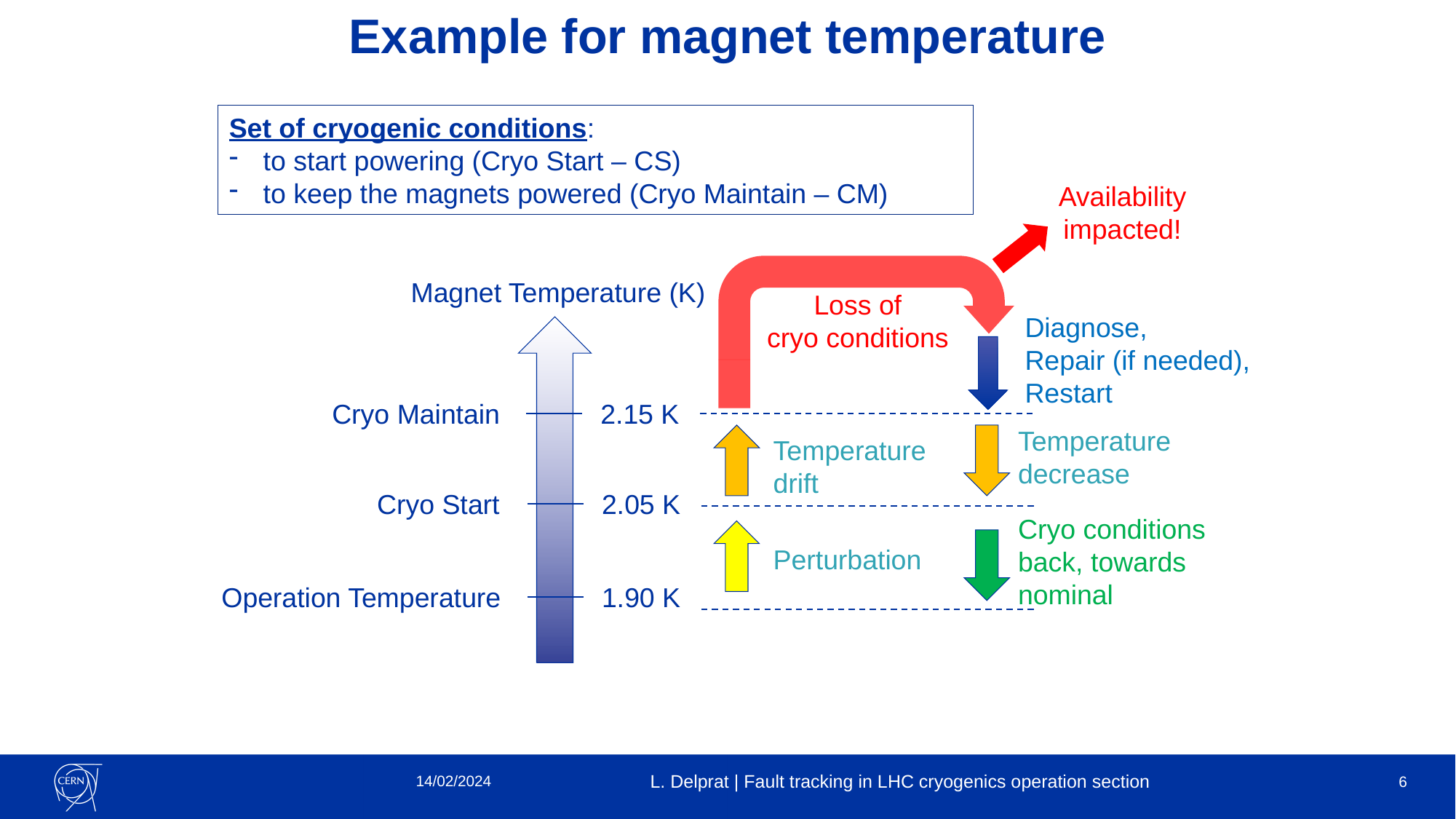

Example for magnet temperature
Set of cryogenic conditions:
to start powering (Cryo Start – CS)
to keep the magnets powered (Cryo Maintain – CM)
Availability impacted!

Loss of
cryo conditions

Magnet Temperature (K)
Diagnose,
Repair (if needed),
Restart

Cryo Maintain
2.15 K
Temperature decrease

Temperature drift
Cryo Start
2.05 K
Cryo conditions
back, towards nominal

Perturbation
Operation Temperature
1.90 K
14/02/2024
L. Delprat | Fault tracking in LHC cryogenics operation section
6